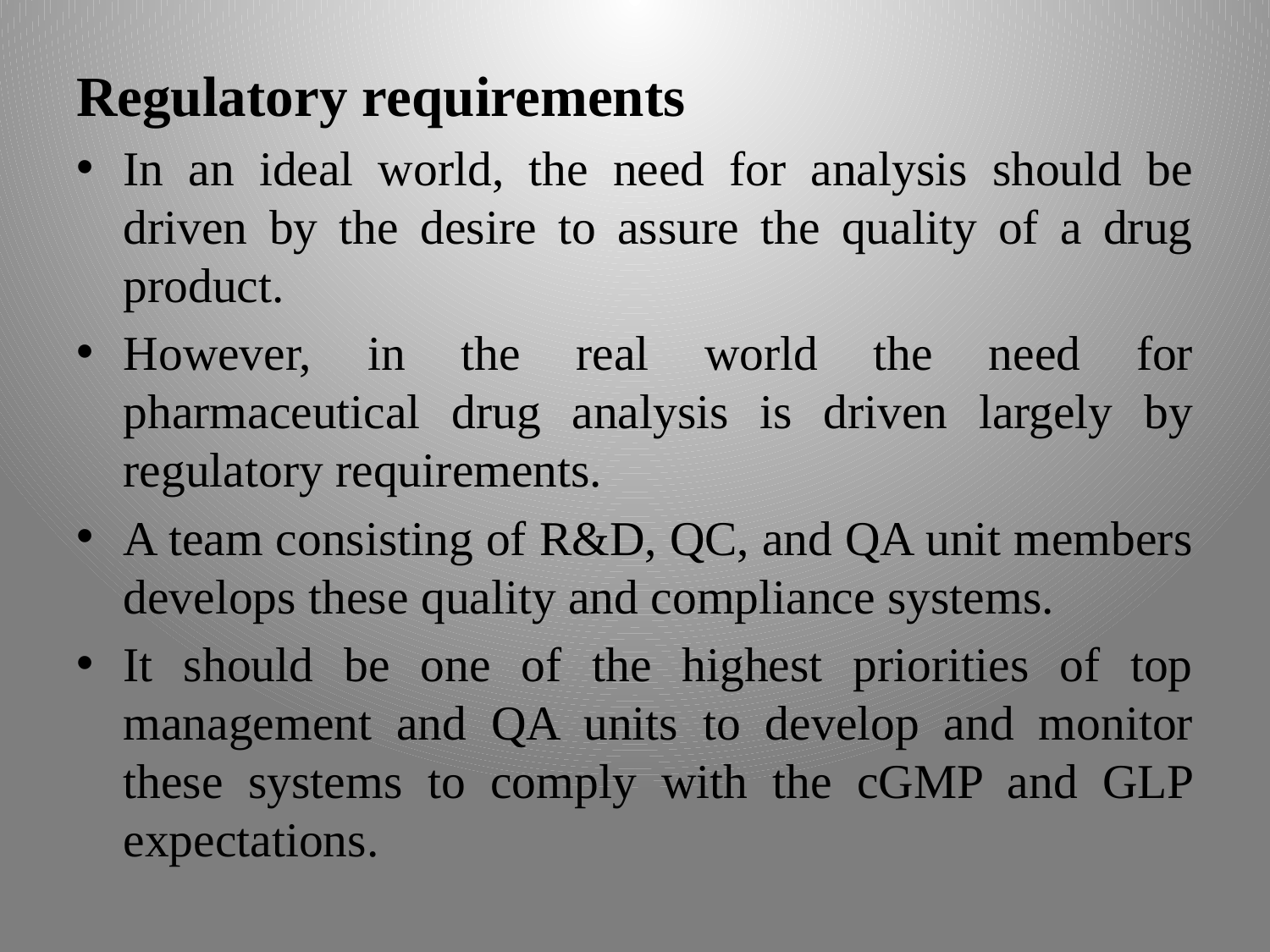

Regulatory requirements
In an ideal world, the need for analysis should be driven by the desire to assure the quality of a drug product.
However, in the real world the need for pharmaceutical drug analysis is driven largely by regulatory requirements.
A team consisting of R&D, QC, and QA unit members develops these quality and compliance systems.
It should be one of the highest priorities of top management and QA units to develop and monitor these systems to comply with the cGMP and GLP expectations.